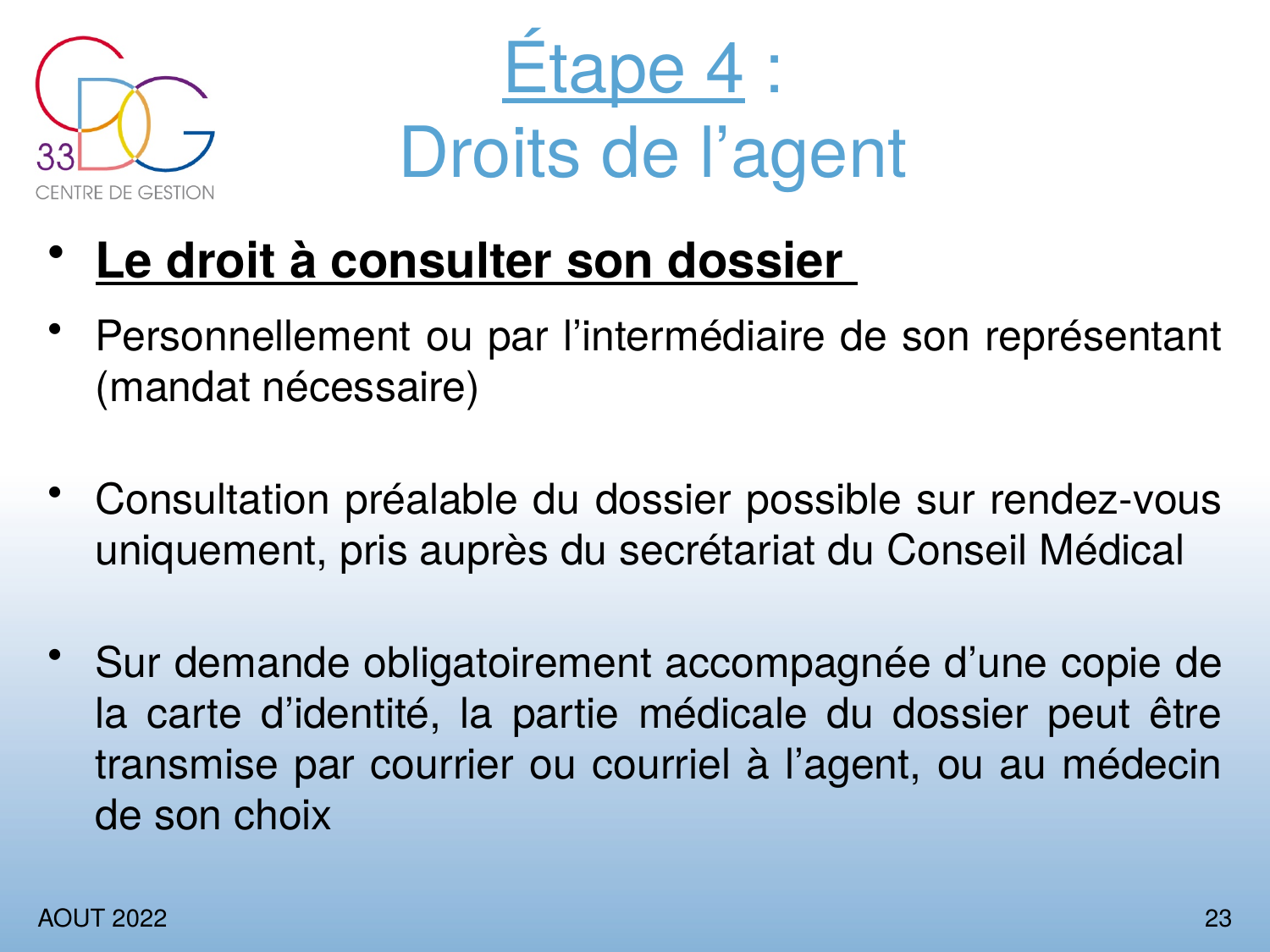

# Étape 4 : Droits de l’agent
Le droit à consulter son dossier
Personnellement ou par l’intermédiaire de son représentant (mandat nécessaire)

Consultation préalable du dossier possible sur rendez-vous uniquement, pris auprès du secrétariat du Conseil Médical

Sur demande obligatoirement accompagnée d’une copie de la carte d’identité, la partie médicale du dossier peut être transmise par courrier ou courriel à l’agent, ou au médecin de son choix

AOUT 2022
23